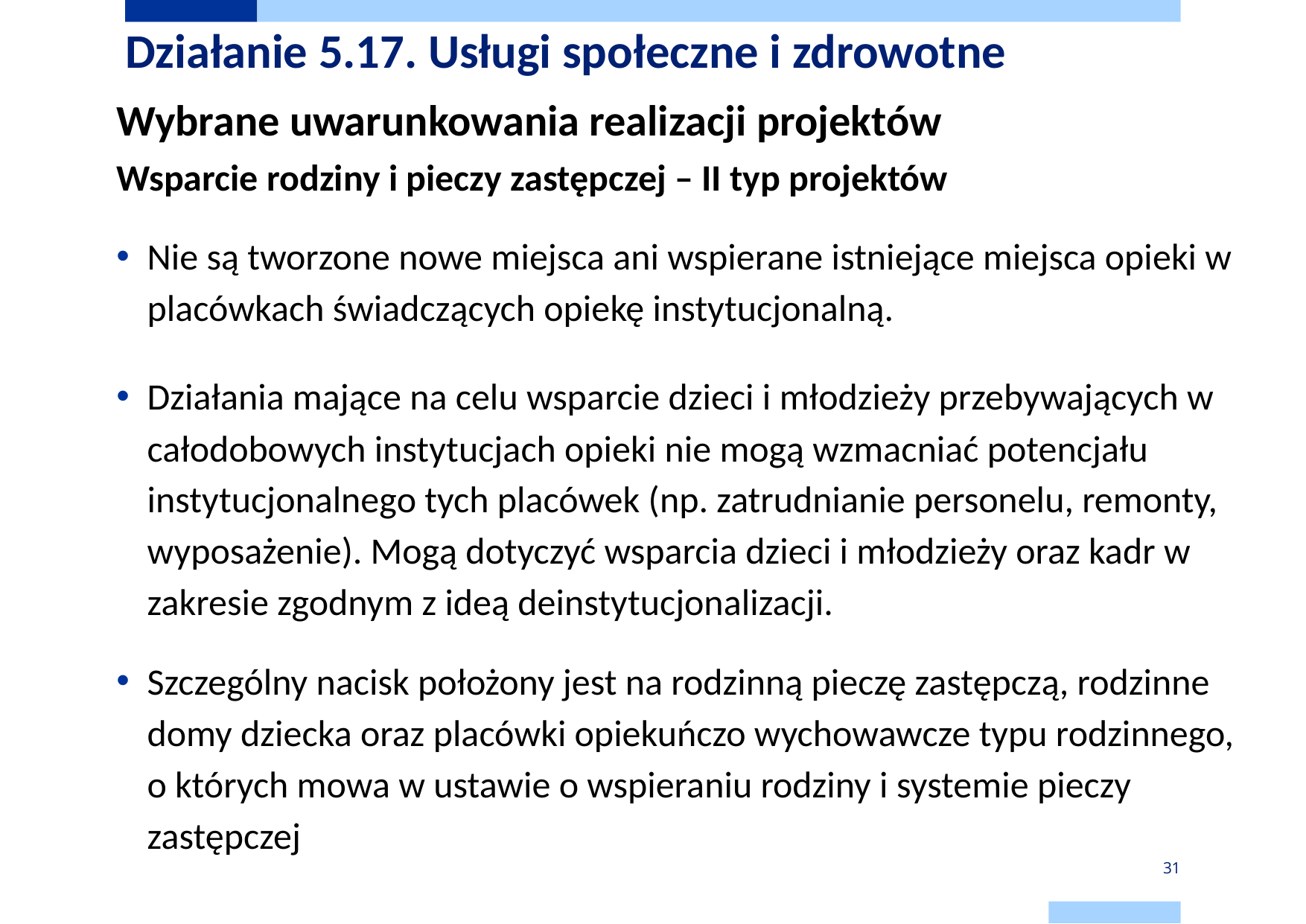

# Działanie 5.17. Usługi społeczne i zdrowotne
Wybrane uwarunkowania realizacji projektów
Wsparcie rodziny i pieczy zastępczej – II typ projektów
Nie są tworzone nowe miejsca ani wspierane istniejące miejsca opieki w placówkach świadczących opiekę instytucjonalną.
Działania mające na celu wsparcie dzieci i młodzieży przebywających w całodobowych instytucjach opieki nie mogą wzmacniać potencjału instytucjonalnego tych placówek (np. zatrudnianie personelu, remonty, wyposażenie). Mogą dotyczyć wsparcia dzieci i młodzieży oraz kadr w zakresie zgodnym z ideą deinstytucjonalizacji.
Szczególny nacisk położony jest na rodzinną pieczę zastępczą, rodzinne domy dziecka oraz placówki opiekuńczo wychowawcze typu rodzinnego, o których mowa w ustawie o wspieraniu rodziny i systemie pieczy zastępczej

31